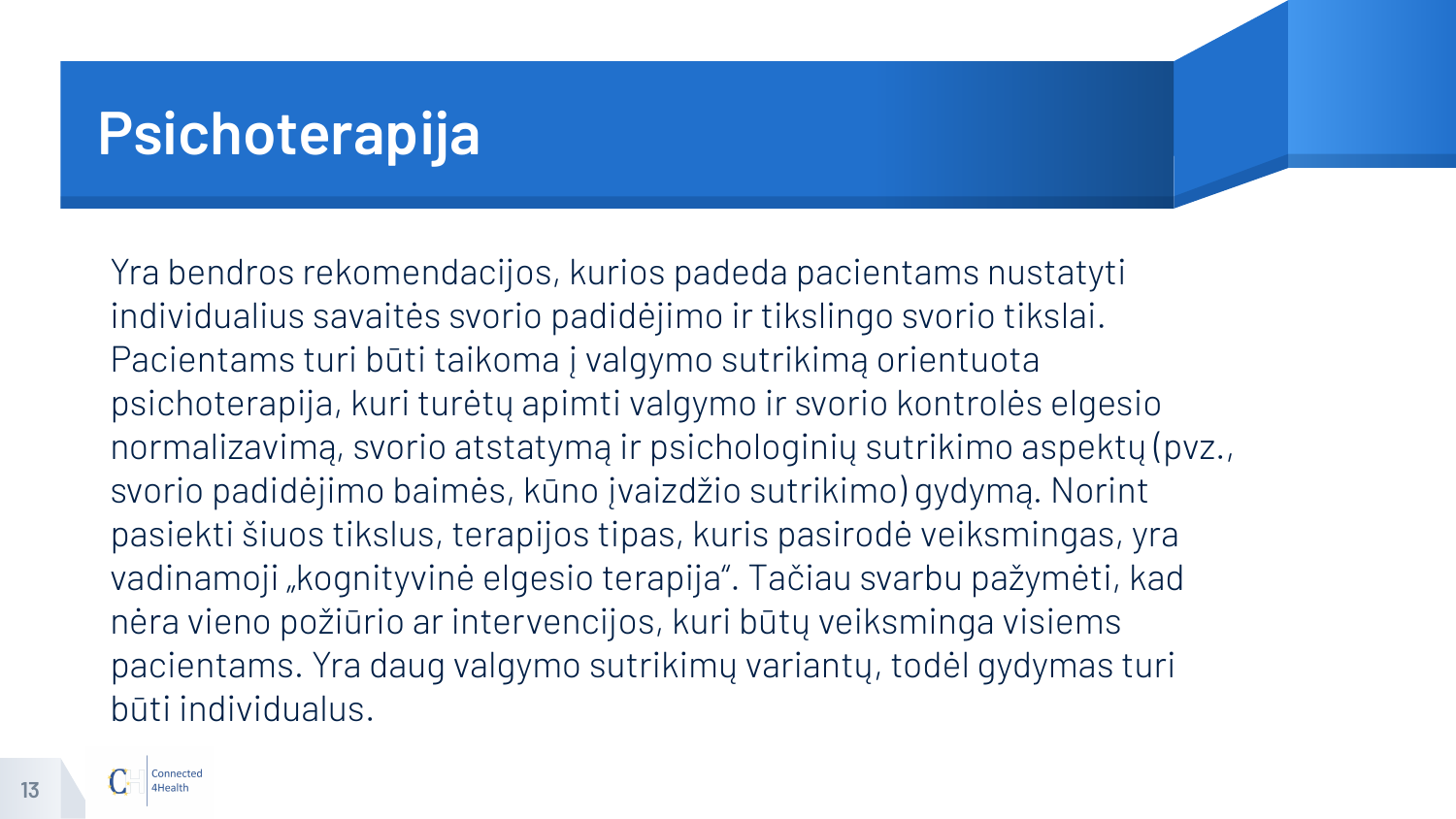

# Psichoterapija
Yra bendros rekomendacijos, kurios padeda pacientams nustatyti individualius savaitės svorio padidėjimo ir tikslingo svorio tikslai. Pacientams turi būti taikoma į valgymo sutrikimą orientuota psichoterapija, kuri turėtų apimti valgymo ir svorio kontrolės elgesio normalizavimą, svorio atstatymą ir psichologinių sutrikimo aspektų (pvz., svorio padidėjimo baimės, kūno įvaizdžio sutrikimo) gydymą. Norint pasiekti šiuos tikslus, terapijos tipas, kuris pasirodė veiksmingas, yra vadinamoji „kognityvinė elgesio terapija“. Tačiau svarbu pažymėti, kad nėra vieno požiūrio ar intervencijos, kuri būtų veiksminga visiems pacientams. Yra daug valgymo sutrikimų variantų, todėl gydymas turi būti individualus.
13